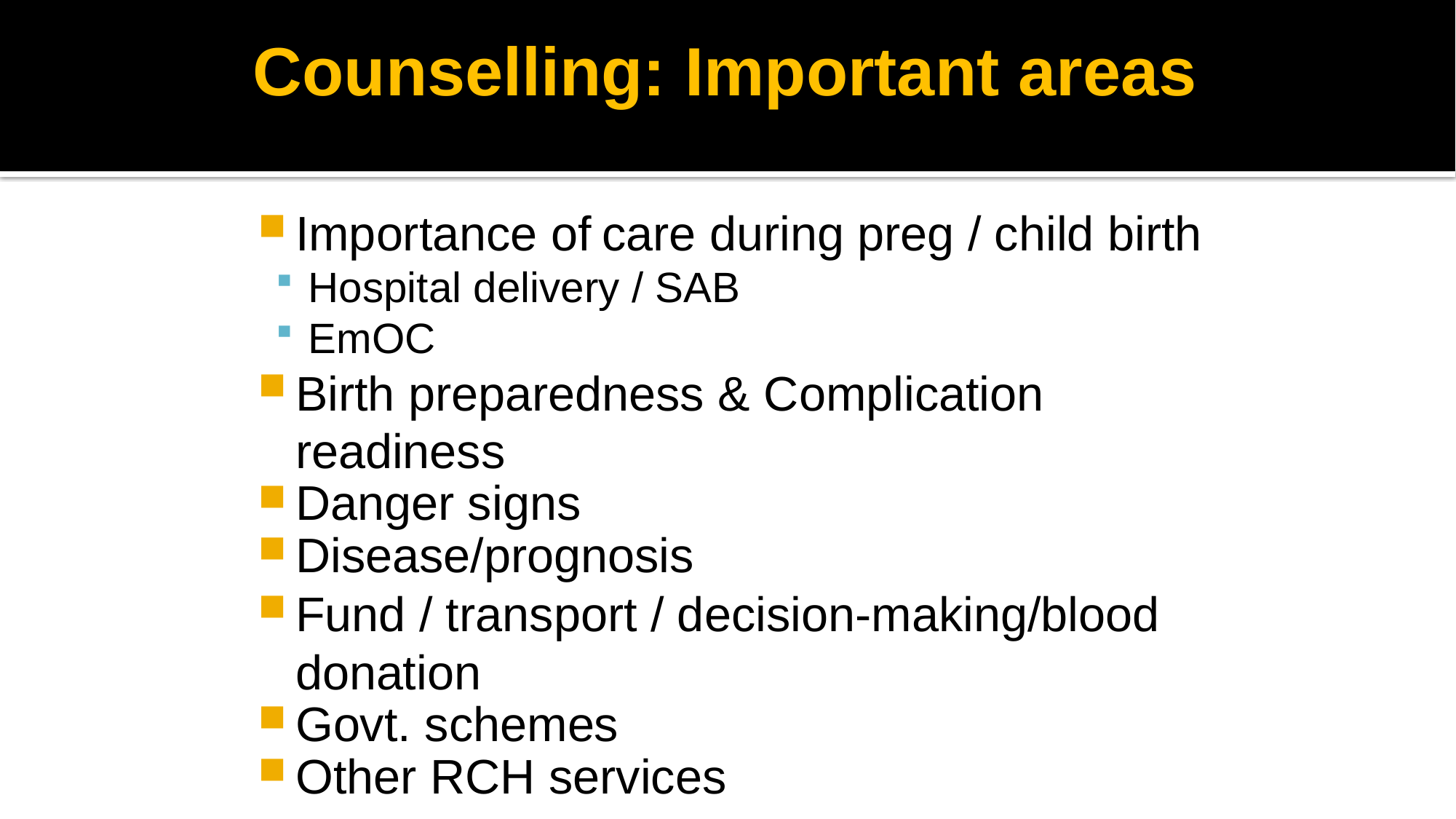

# Counselling: Important areas
Importance of care during preg / child birth
Hospital delivery / SAB
EmOC
Birth preparedness & Complication readiness
Danger signs
Disease/prognosis
Fund / transport / decision-making/blood donation
Govt. schemes
Other RCH services